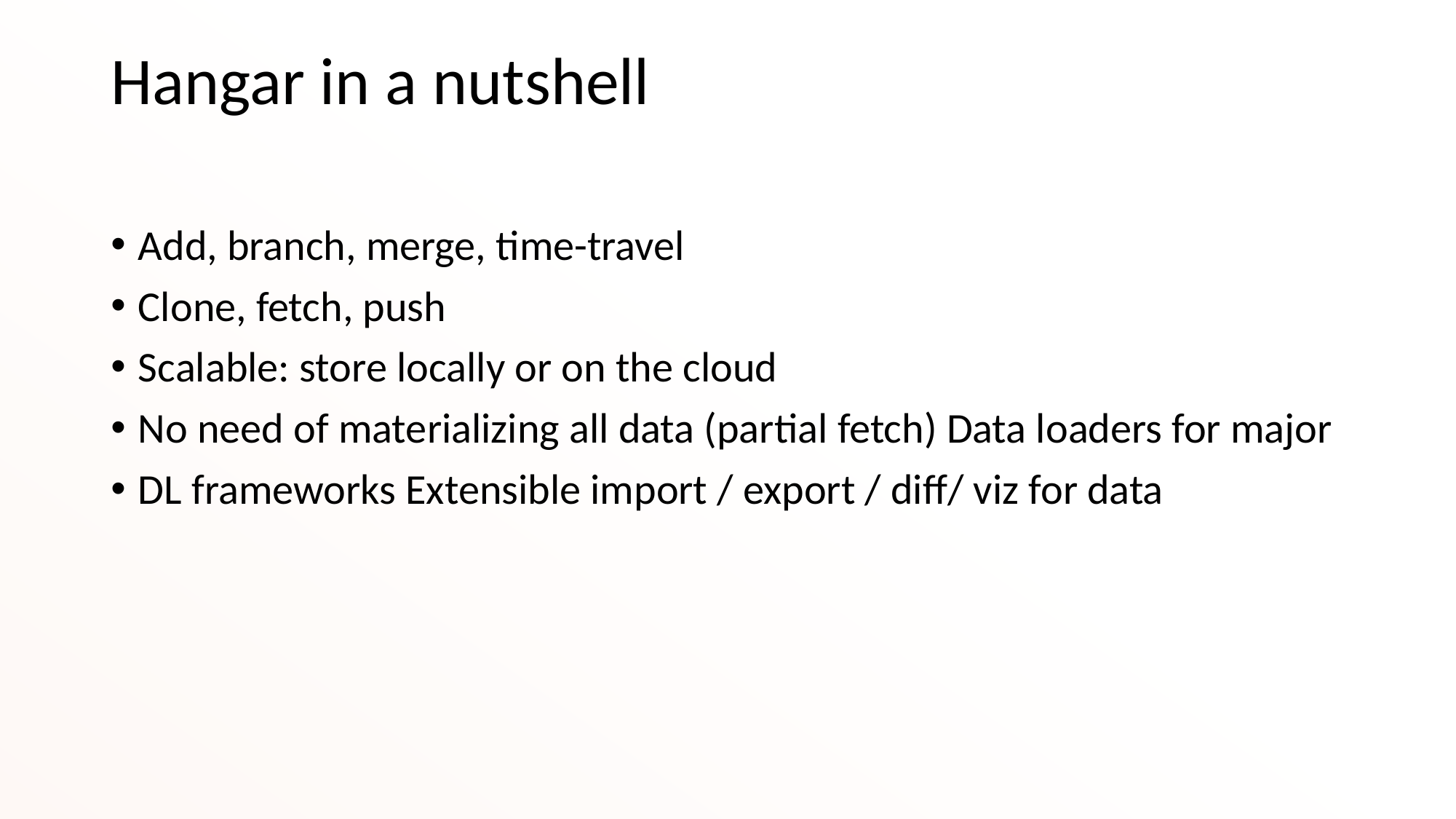

# Hangar in a nutshell
Add, branch, merge, time-travel
Clone, fetch, push
Scalable: store locally or on the cloud
No need of materializing all data (partial fetch) Data loaders for major
DL frameworks Extensible import / export / diff/ viz for data